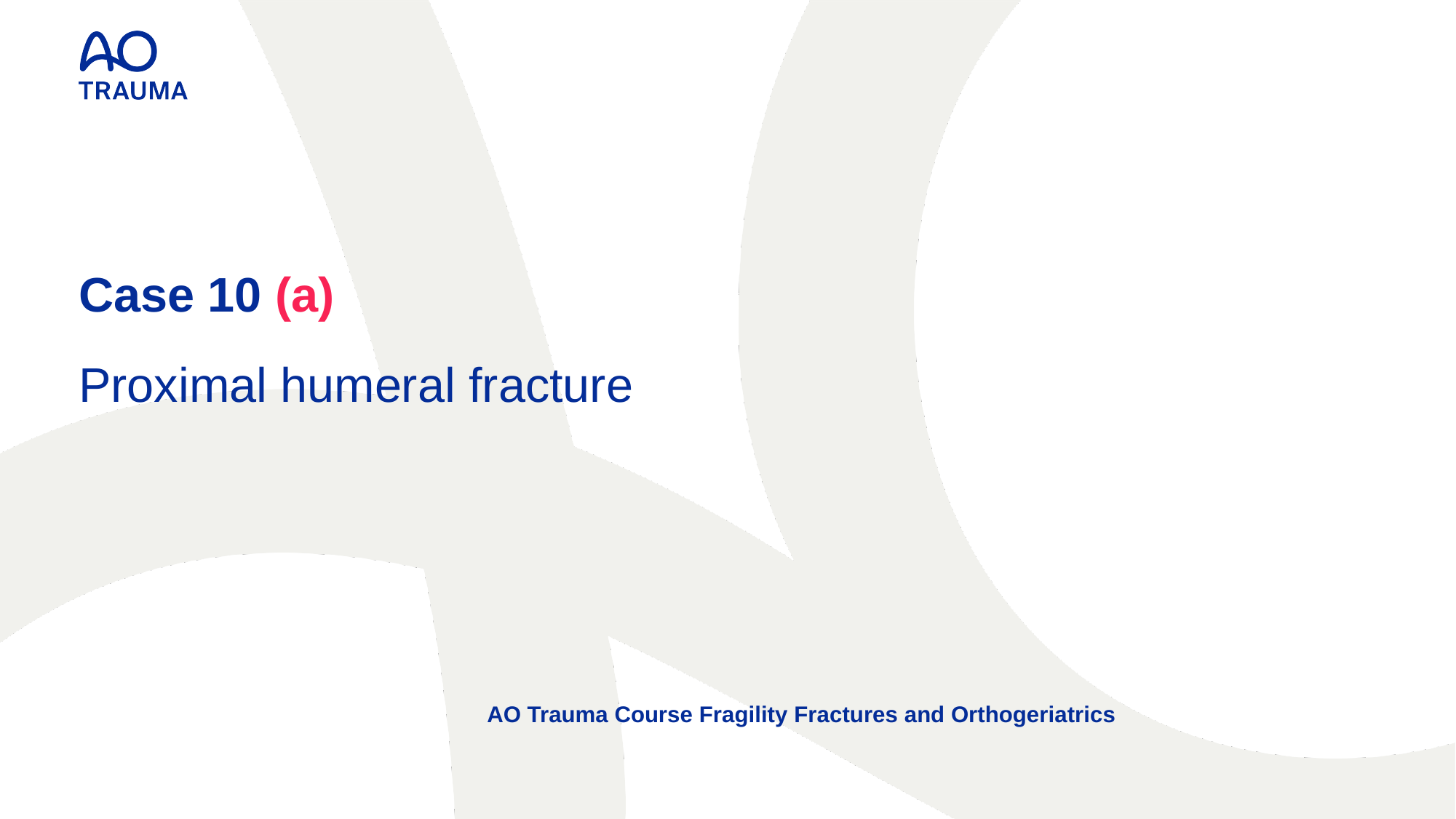

Case 10 (a)
Proximal humeral fracture

AO Trauma Course Fragility Fractures and Orthogeriatrics